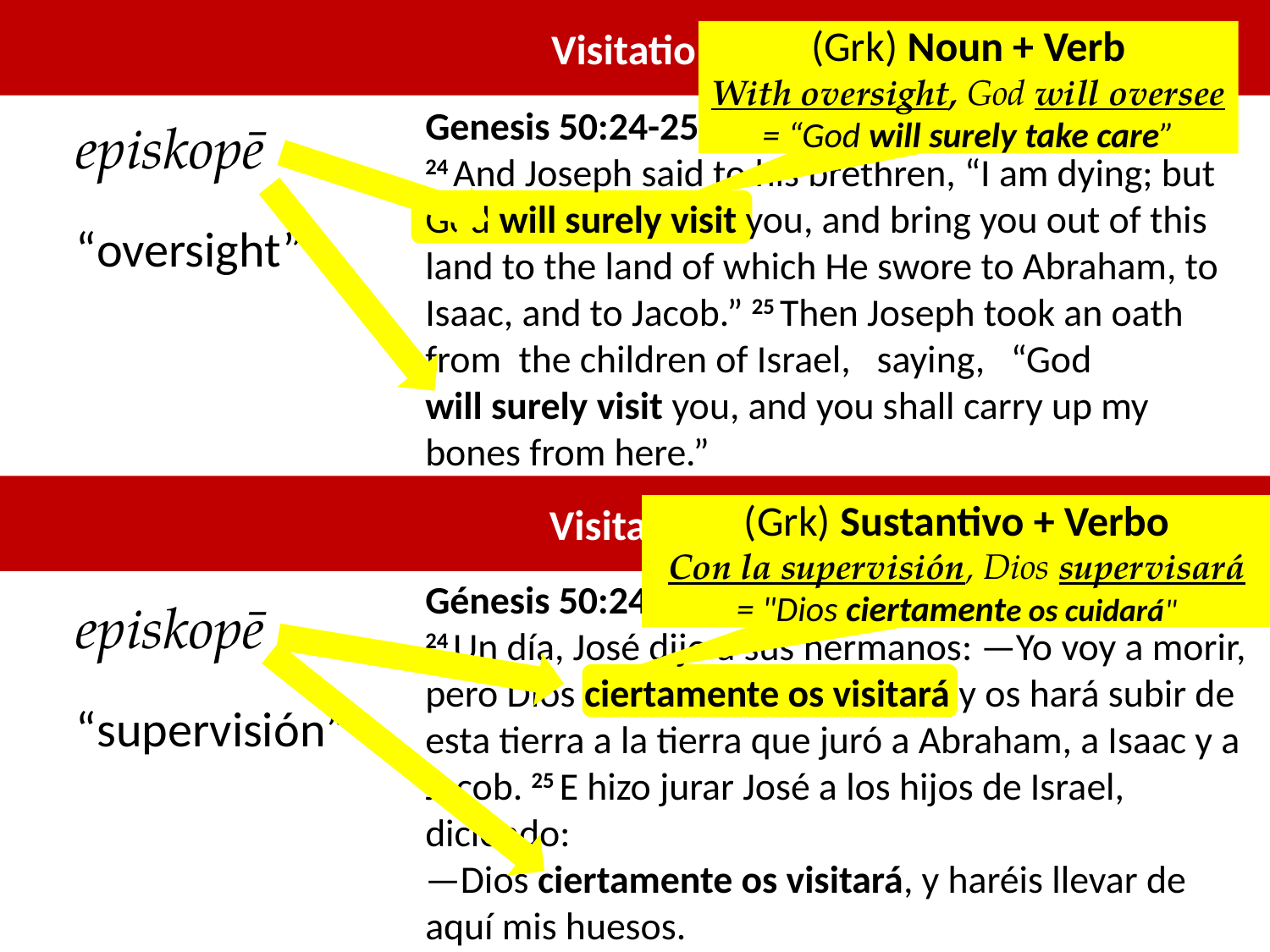

Visitation
(Grk) Noun + Verb
With oversight, God will oversee
= “God will surely take care”
Genesis 50:24-25 (NKJV)
24 And Joseph said to his brethren, “I am dying; but God will surely visit you, and bring you out of this land to the land of which He swore to Abraham, to Isaac, and to Jacob.” 25 Then Joseph took an oath from  the children of Israel,   saying,   “God
will surely visit you, and you shall carry up my
bones from here.”
episkopē

“oversight”

Visitación
(Grk) Sustantivo + Verbo
Con la supervisión, Dios supervisará
= "Dios ciertamente os cuidará"
Génesis 50:24-25
24 Un día, José dijo a sus hermanos: —Yo voy a morir, pero Dios ciertamente os visitará y os hará subir de esta tierra a la tierra que juró a Abraham, a Isaac y a Jacob. 25 E hizo jurar José a los hijos de Israel, diciendo:
—Dios ciertamente os visitará, y haréis llevar de aquí mis huesos.
episkopē

“supervisión”